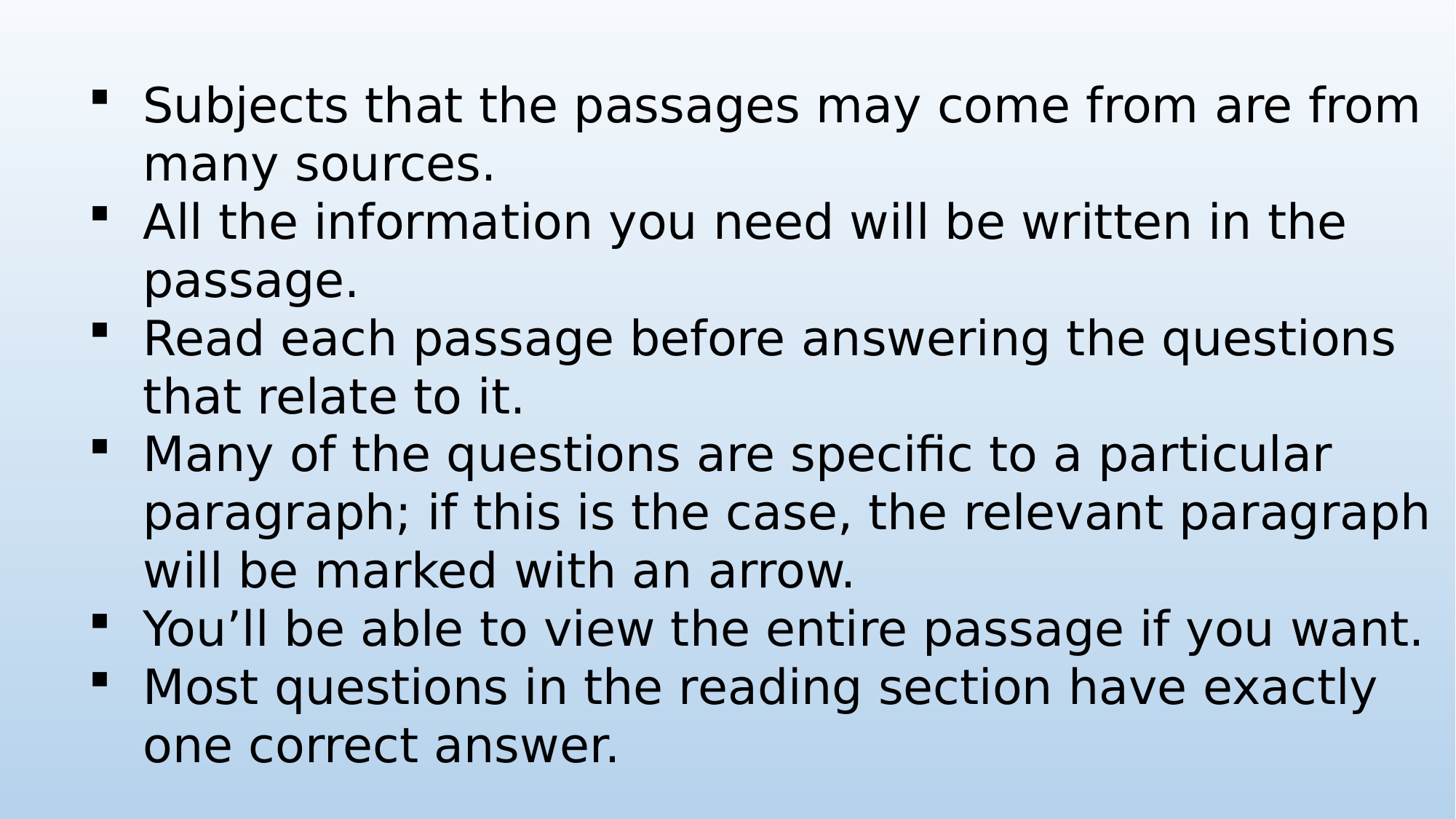

Subjects that the passages may come from are from many sources.
All the information you need will be written in the passage.
Read each passage before answering the questions that relate to it.
Many of the questions are specific to a particular paragraph; if this is the case, the relevant paragraph will be marked with an arrow.
You’ll be able to view the entire passage if you want.
Most questions in the reading section have exactly one correct answer.